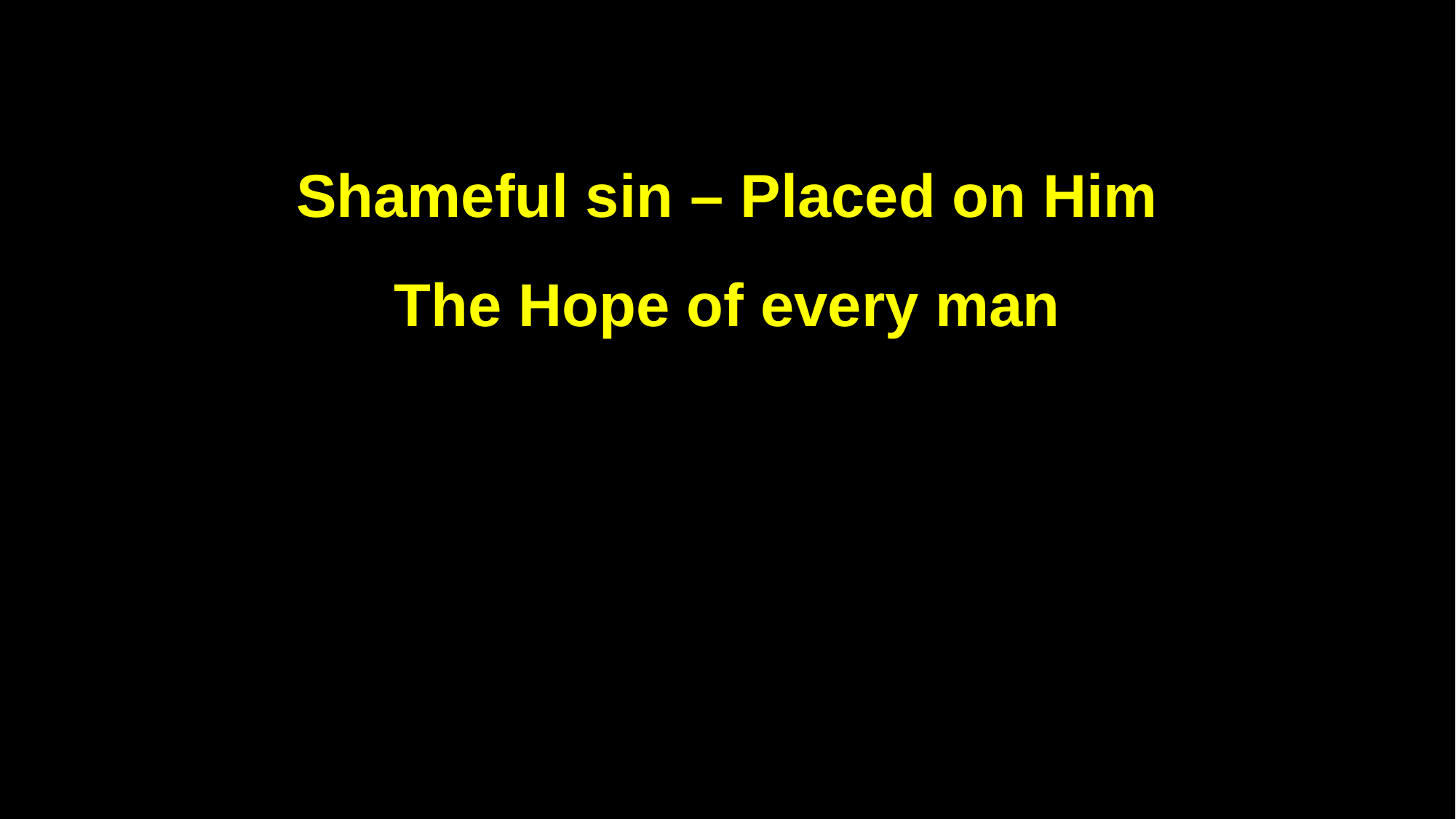

Shameful sin – Placed on Him
The Hope of every man